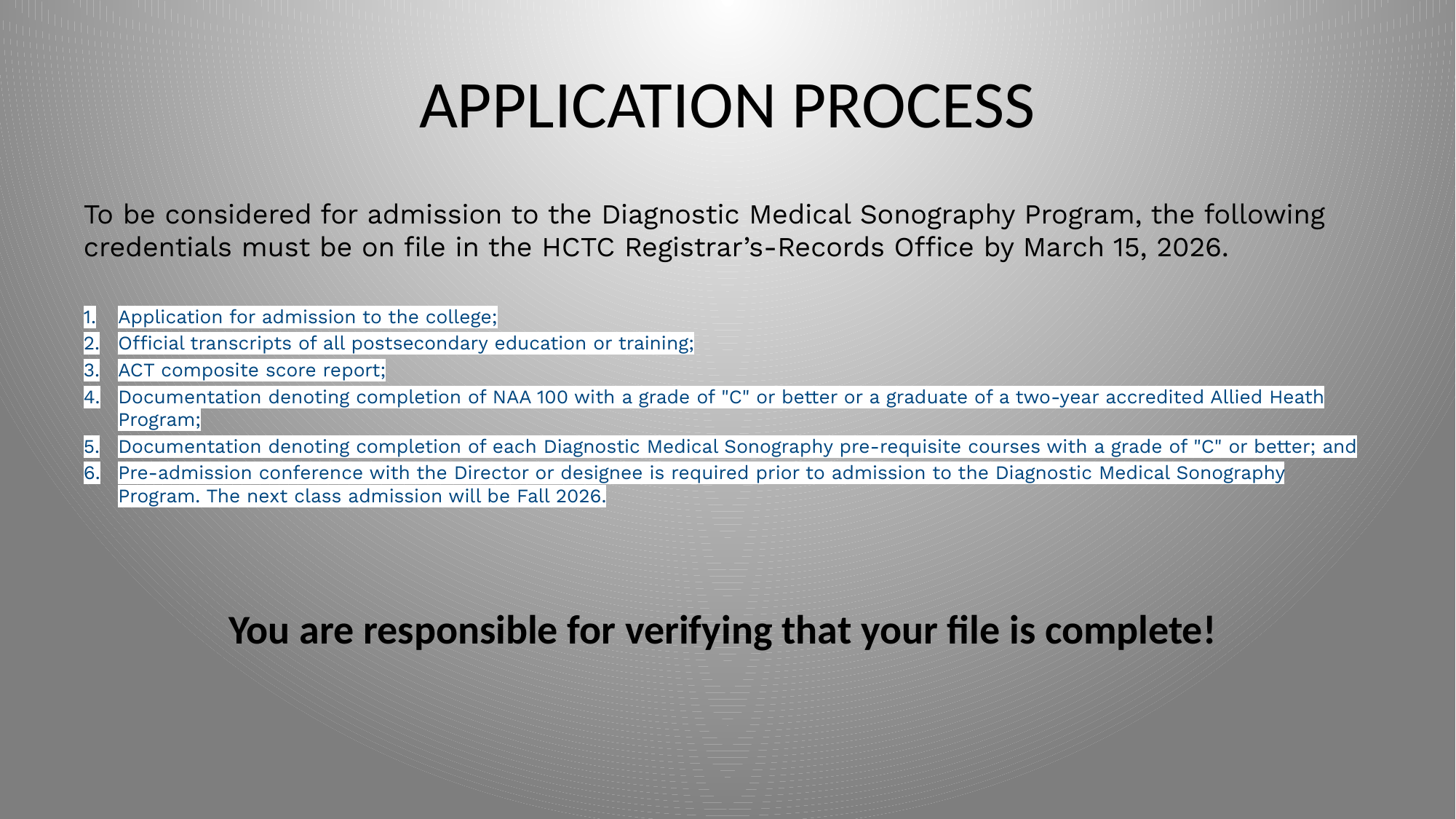

# APPLICATION PROCESS
To be considered for admission to the Diagnostic Medical Sonography Program, the following credentials must be on file in the HCTC Registrar’s-Records Office by March 15, 2026.

Application for admission to the college;
Official transcripts of all postsecondary education or training;
ACT composite score report;
Documentation denoting completion of NAA 100 with a grade of "C" or better or a graduate of a two-year accredited Allied Heath Program;
Documentation denoting completion of each Diagnostic Medical Sonography pre-requisite courses with a grade of "C" or better; and
Pre-admission conference with the Director or designee is required prior to admission to the Diagnostic Medical Sonography Program. The next class admission will be Fall 2026.

You are responsible for verifying that your file is complete!